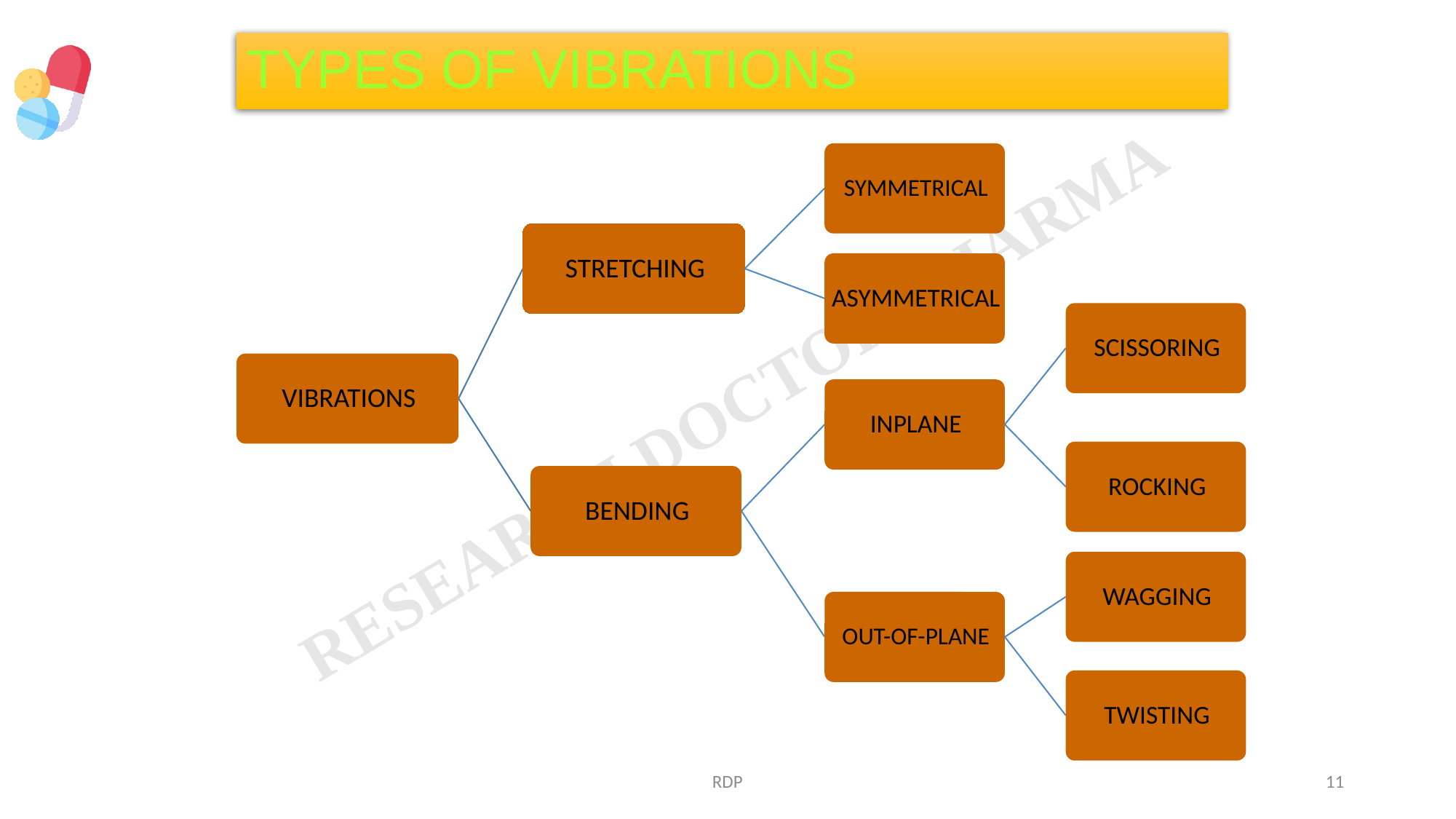

# TYPES OF VIBRATIONS
VIBRATIONS

STRETCHING

SYMMETRICAL

ASYMMETRICAL

BENDING

INPLANE

SCISSORING

ROCKING

OUT-OF-PLANE

WAGGING

TWISTING
RDP
11